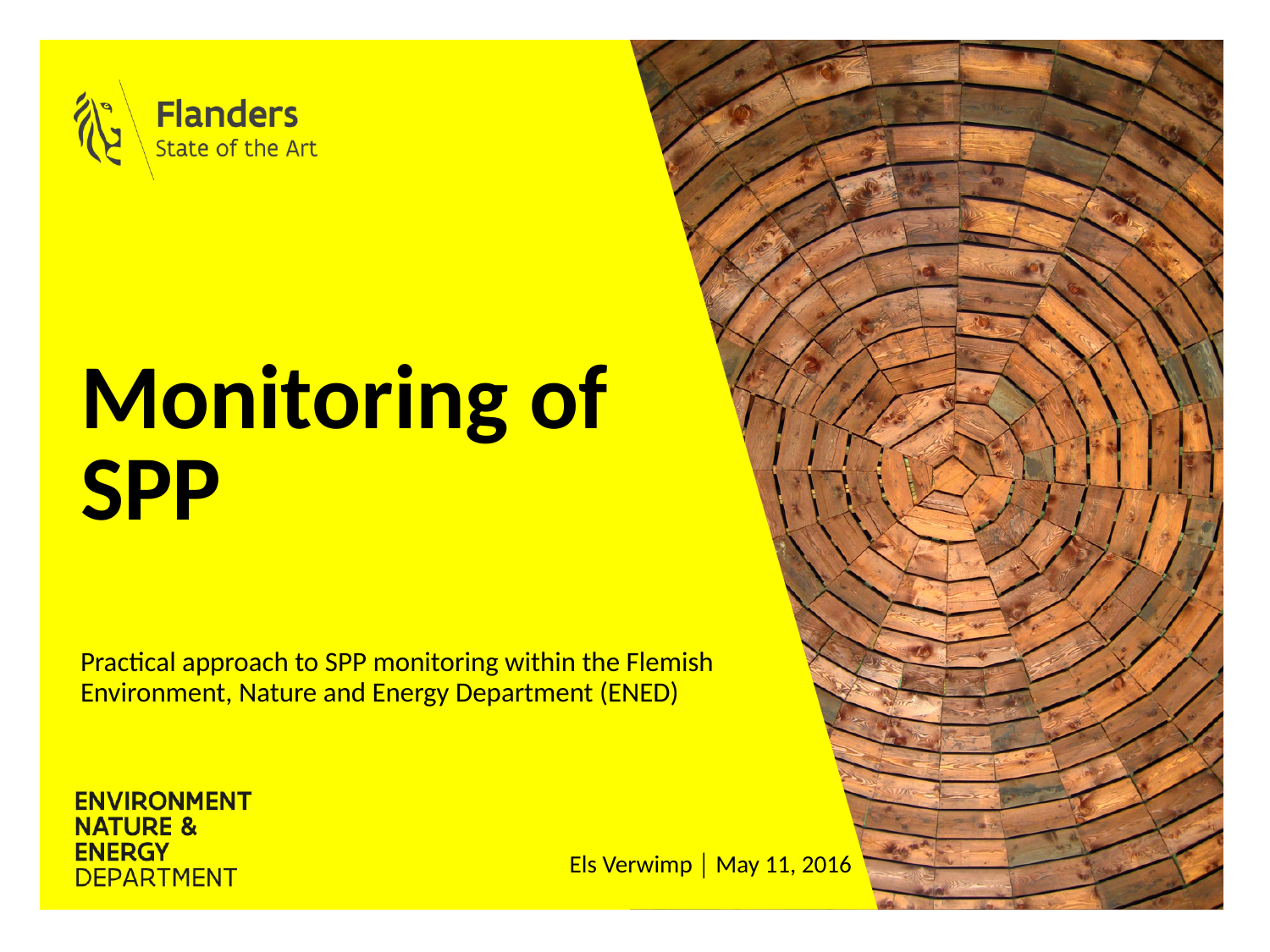

# Monitoring of SPP
Practical approach to SPP monitoring within the Flemish Environment, Nature and Energy Department (ENED)
Els Verwimp │ May 11, 2016